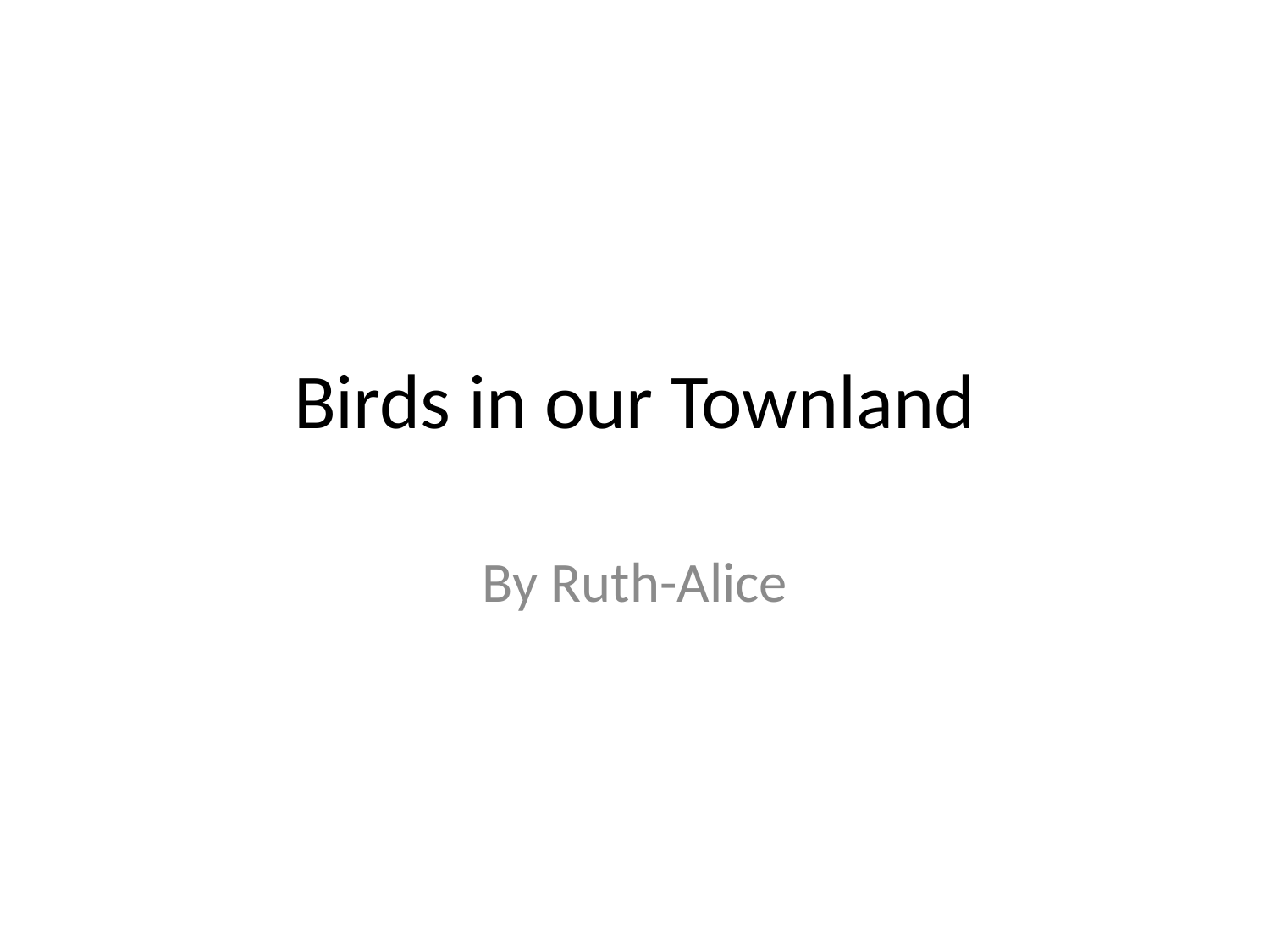

# Birds in our Townland
By Ruth-Alice